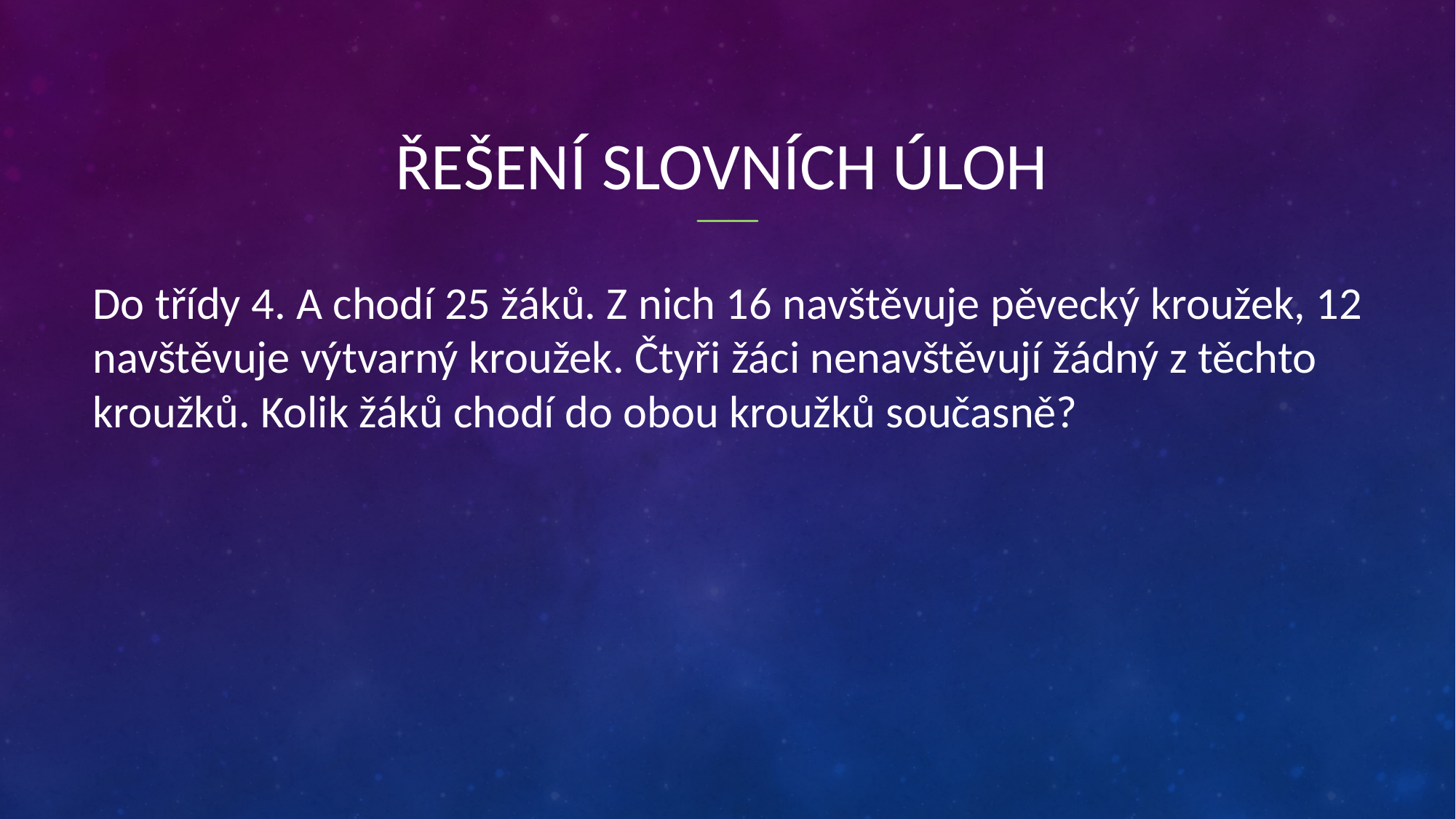

# ŘEŠENÍ slovních úloh

Do třídy 4. A chodí 25 žáků. Z nich 16 navštěvuje pěvecký kroužek, 12 navštěvuje výtvarný kroužek. Čtyři žáci nenavštěvují žádný z těchto kroužků. Kolik žáků chodí do obou kroužků současně?